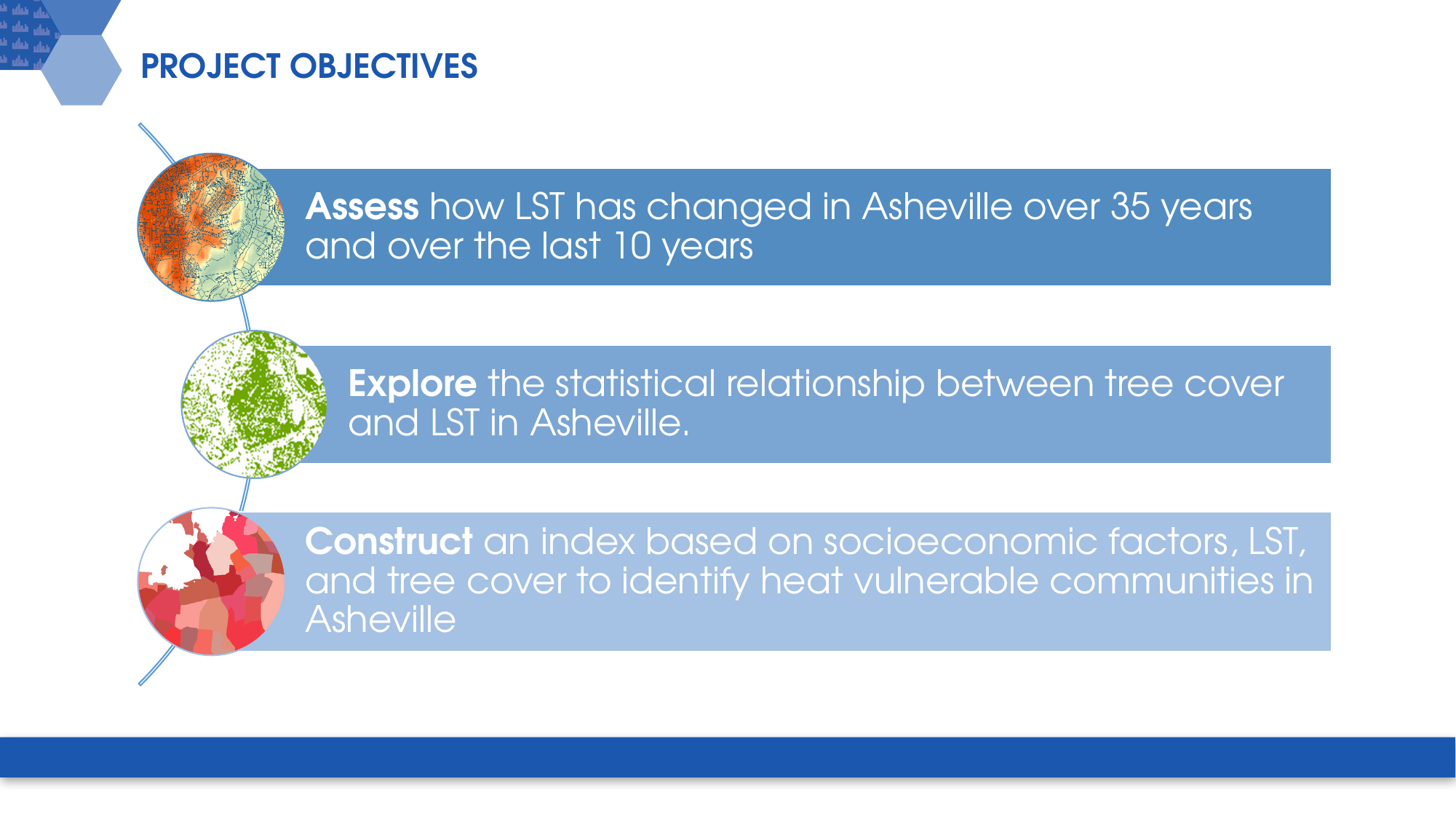

# PROJECT OBJECTIVES
Assess how LST has changed in Asheville over 35 years and over the last 10 years
Explore the statistical relationship between tree cover and LST in Asheville.
Construct an index based on socioeconomic factors, LST, and tree cover to identify heat vulnerable communities in Asheville